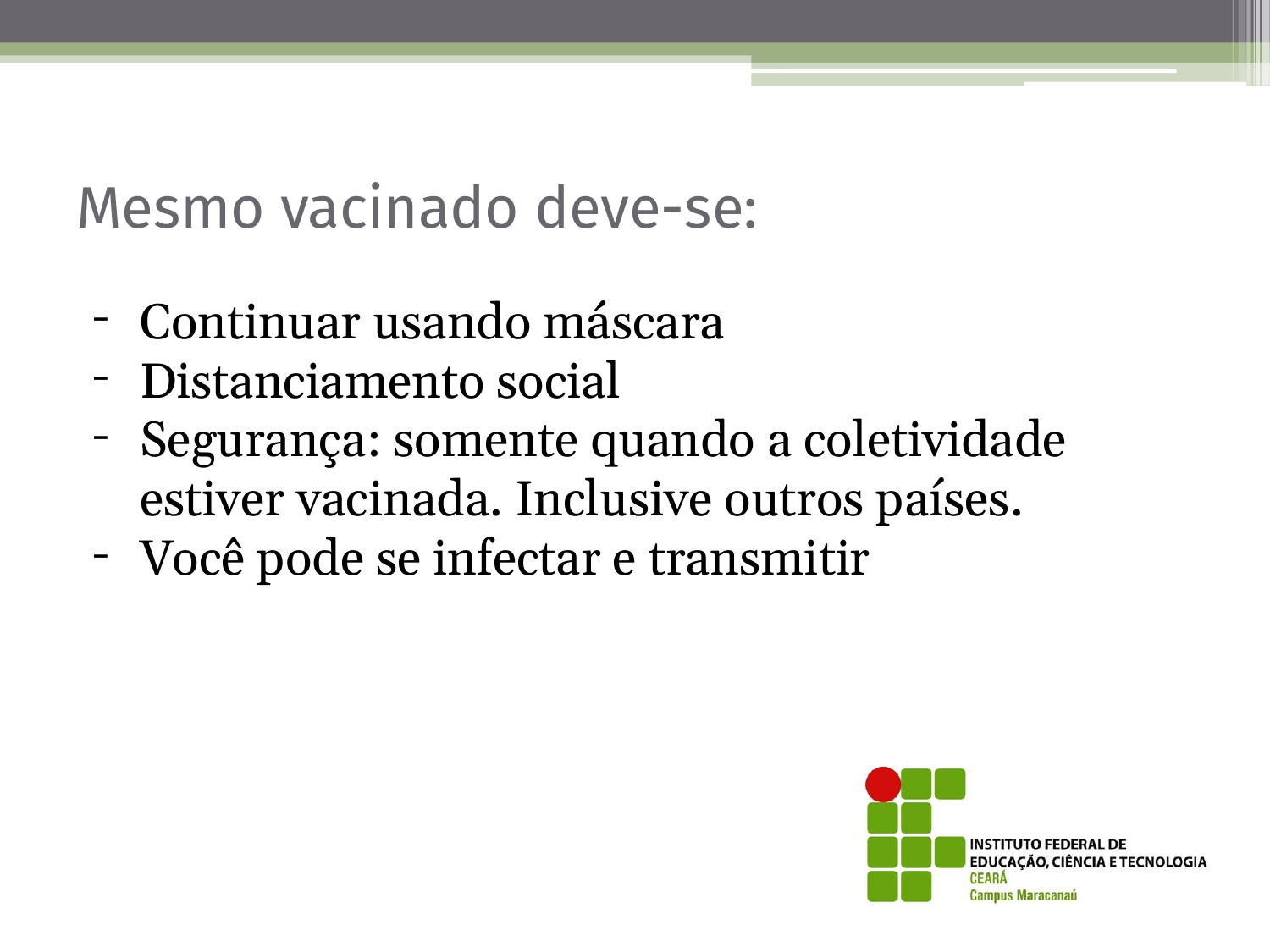

# Mesmo vacinado deve-se:
Continuar usando máscara
Distanciamento social
Segurança: somente quando a coletividade estiver vacinada. Inclusive outros países.
Você pode se infectar e transmitir